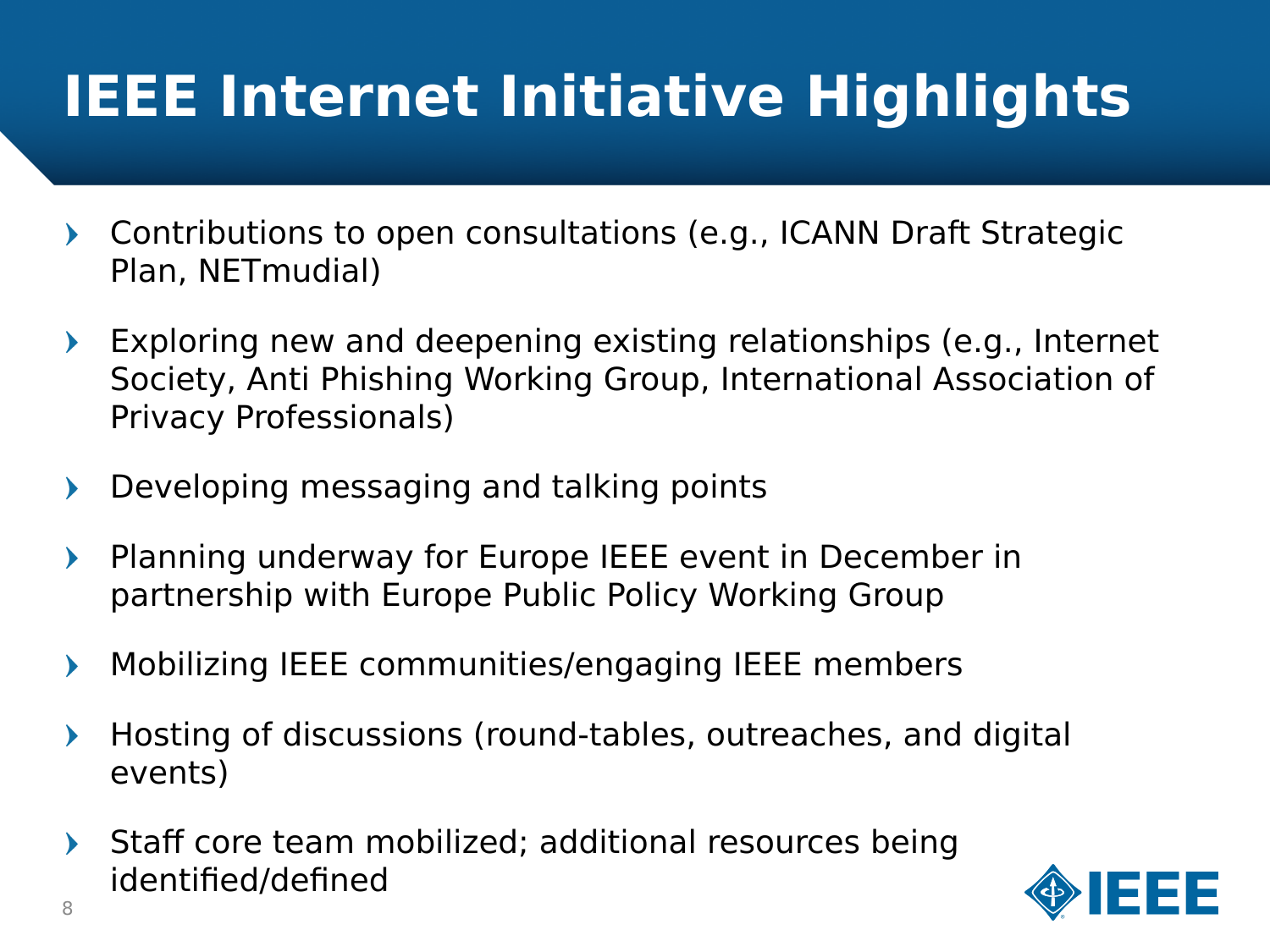

# IEEE Internet Initiative Highlights
Contributions to open consultations (e.g., ICANN Draft Strategic Plan, NETmudial)
Exploring new and deepening existing relationships (e.g., Internet Society, Anti Phishing Working Group, International Association of Privacy Professionals)
Developing messaging and talking points
Planning underway for Europe IEEE event in December in partnership with Europe Public Policy Working Group
Mobilizing IEEE communities/engaging IEEE members
Hosting of discussions (round-tables, outreaches, and digital events)
Staff core team mobilized; additional resources being identified/defined
8